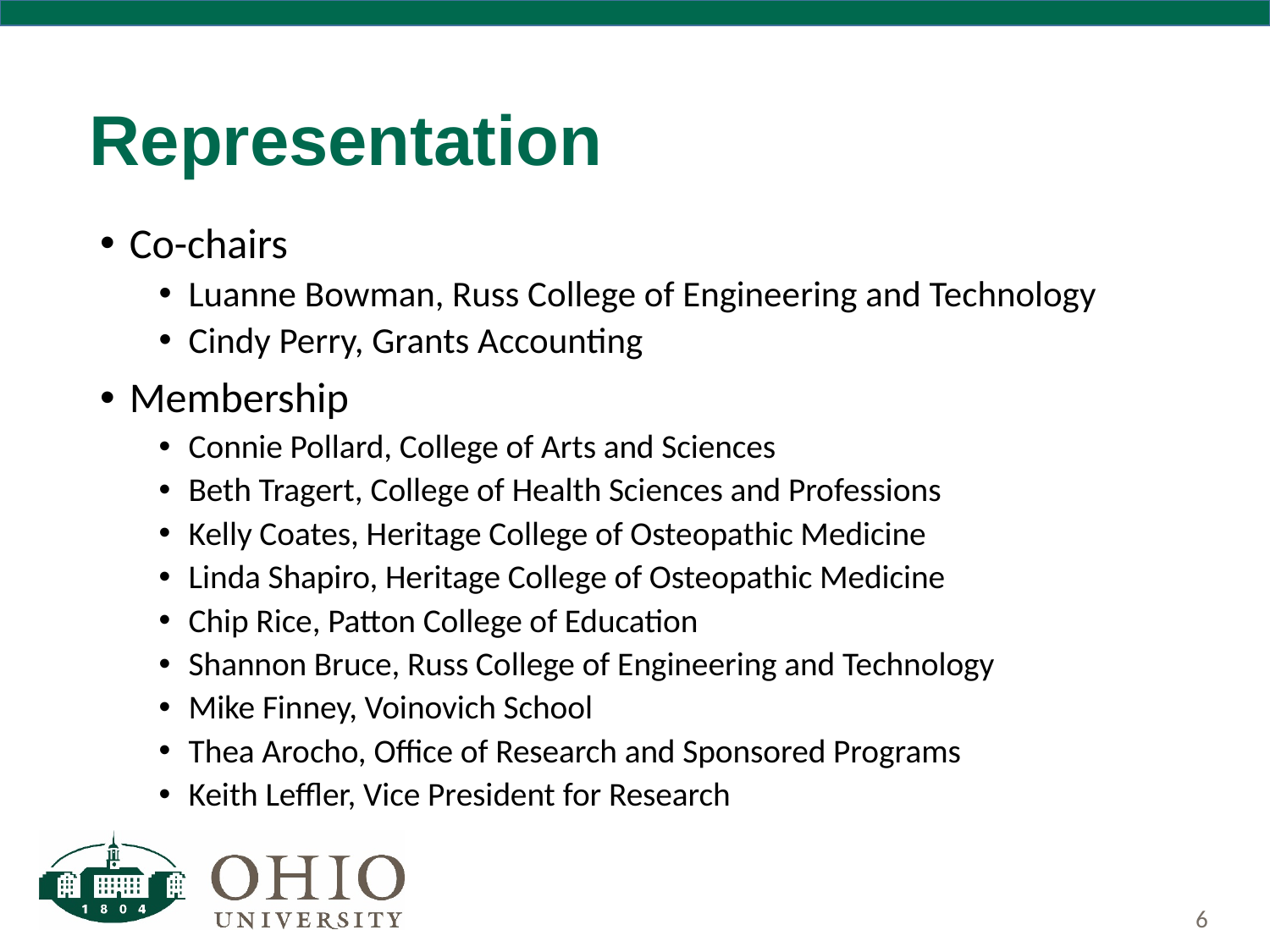

# Representation
Co-chairs
Luanne Bowman, Russ College of Engineering and Technology
Cindy Perry, Grants Accounting
Membership
Connie Pollard, College of Arts and Sciences
Beth Tragert, College of Health Sciences and Professions
Kelly Coates, Heritage College of Osteopathic Medicine
Linda Shapiro, Heritage College of Osteopathic Medicine
Chip Rice, Patton College of Education
Shannon Bruce, Russ College of Engineering and Technology
Mike Finney, Voinovich School
Thea Arocho, Office of Research and Sponsored Programs
Keith Leffler, Vice President for Research